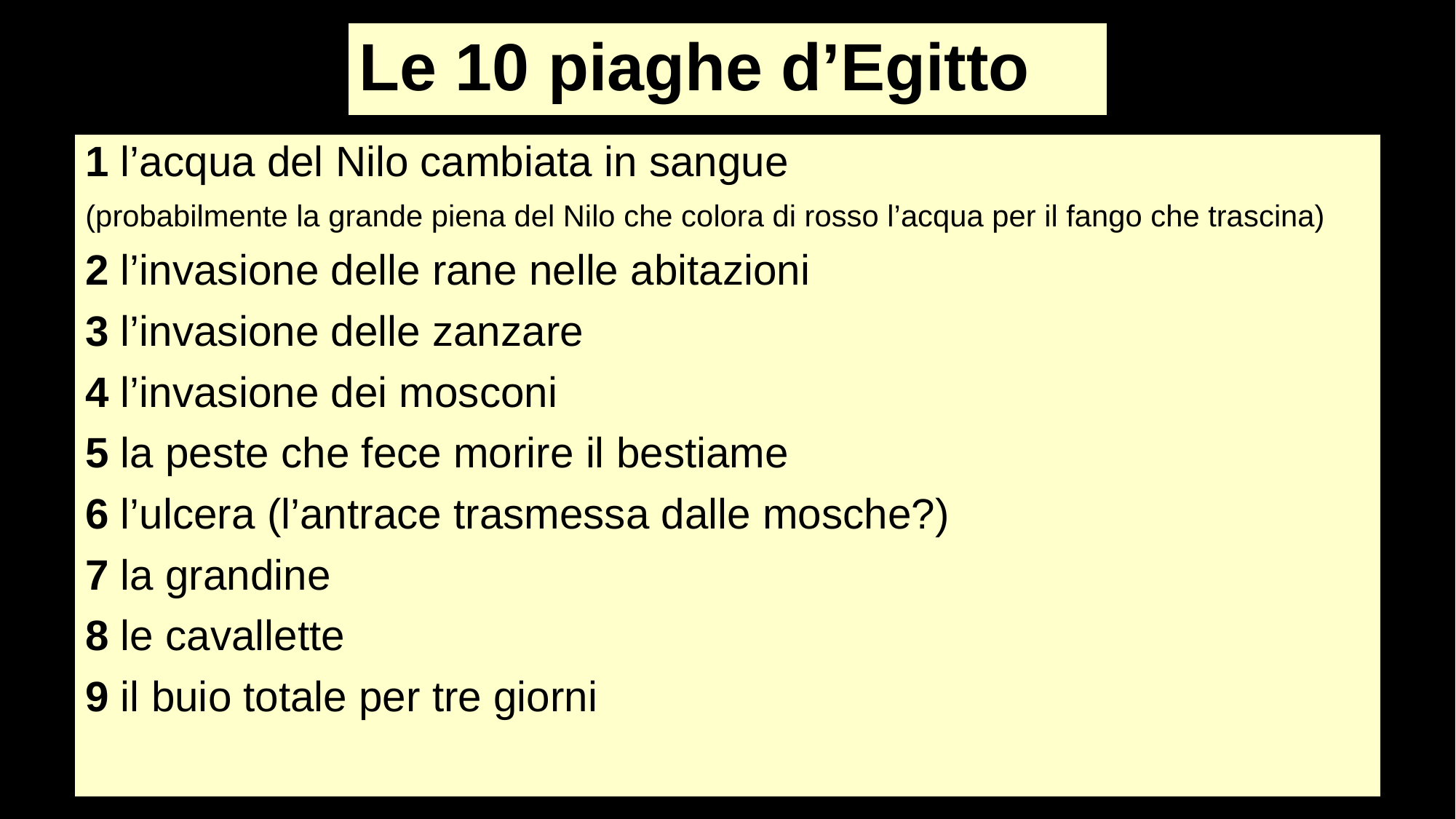

Le 10 piaghe d’Egitto
1 l’acqua del Nilo cambiata in sangue
(probabilmente la grande piena del Nilo che colora di rosso l’acqua per il fango che trascina)
2 l’invasione delle rane nelle abitazioni
3 l’invasione delle zanzare
4 l’invasione dei mosconi
5 la peste che fece morire il bestiame
6 l’ulcera (l’antrace trasmessa dalle mosche?)
7 la grandine
8 le cavallette
9 il buio totale per tre giorni